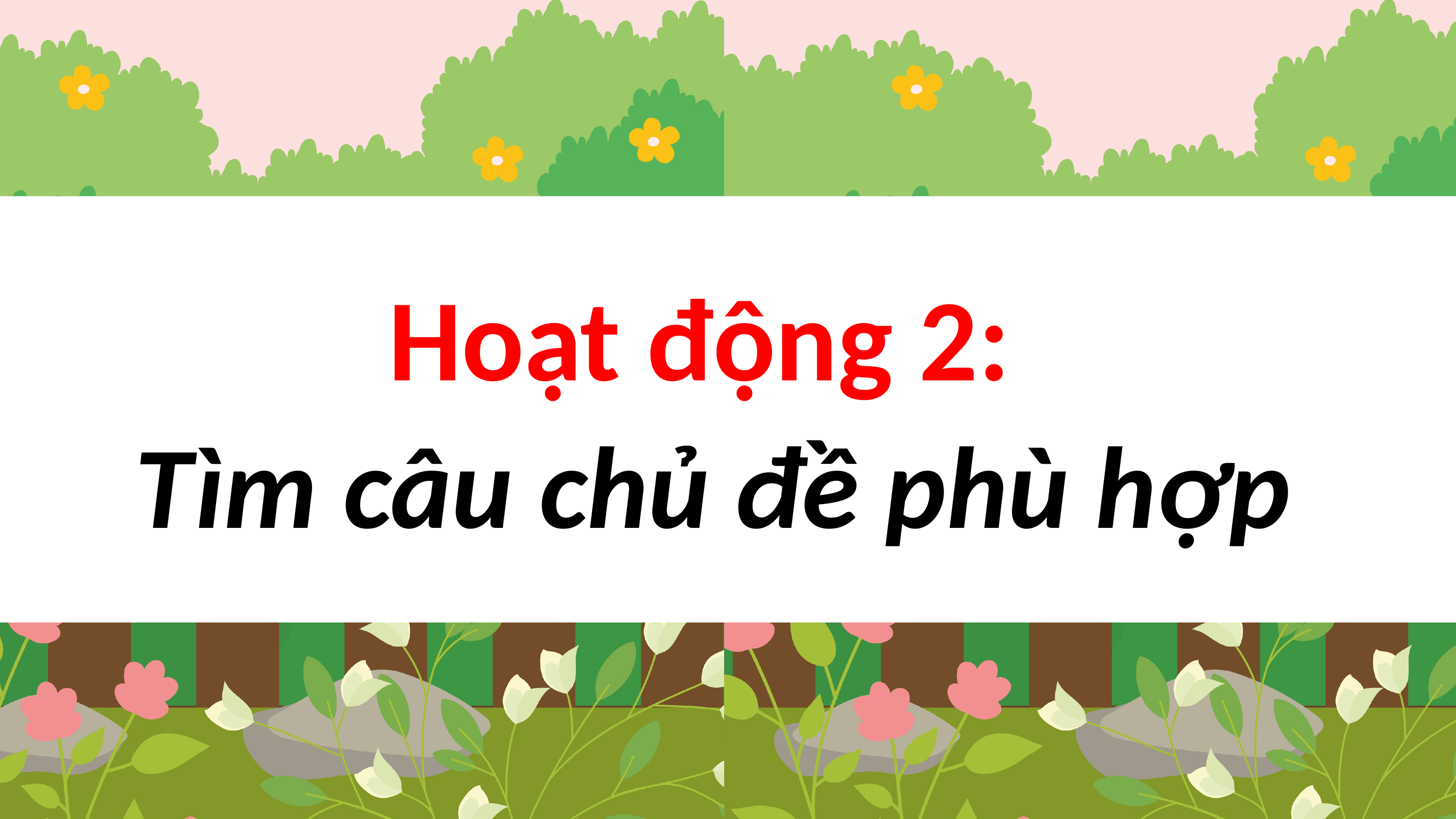

HOA CÚC ÁO

Hoạt động 2:
Tìm câu chủ đề phù hợp